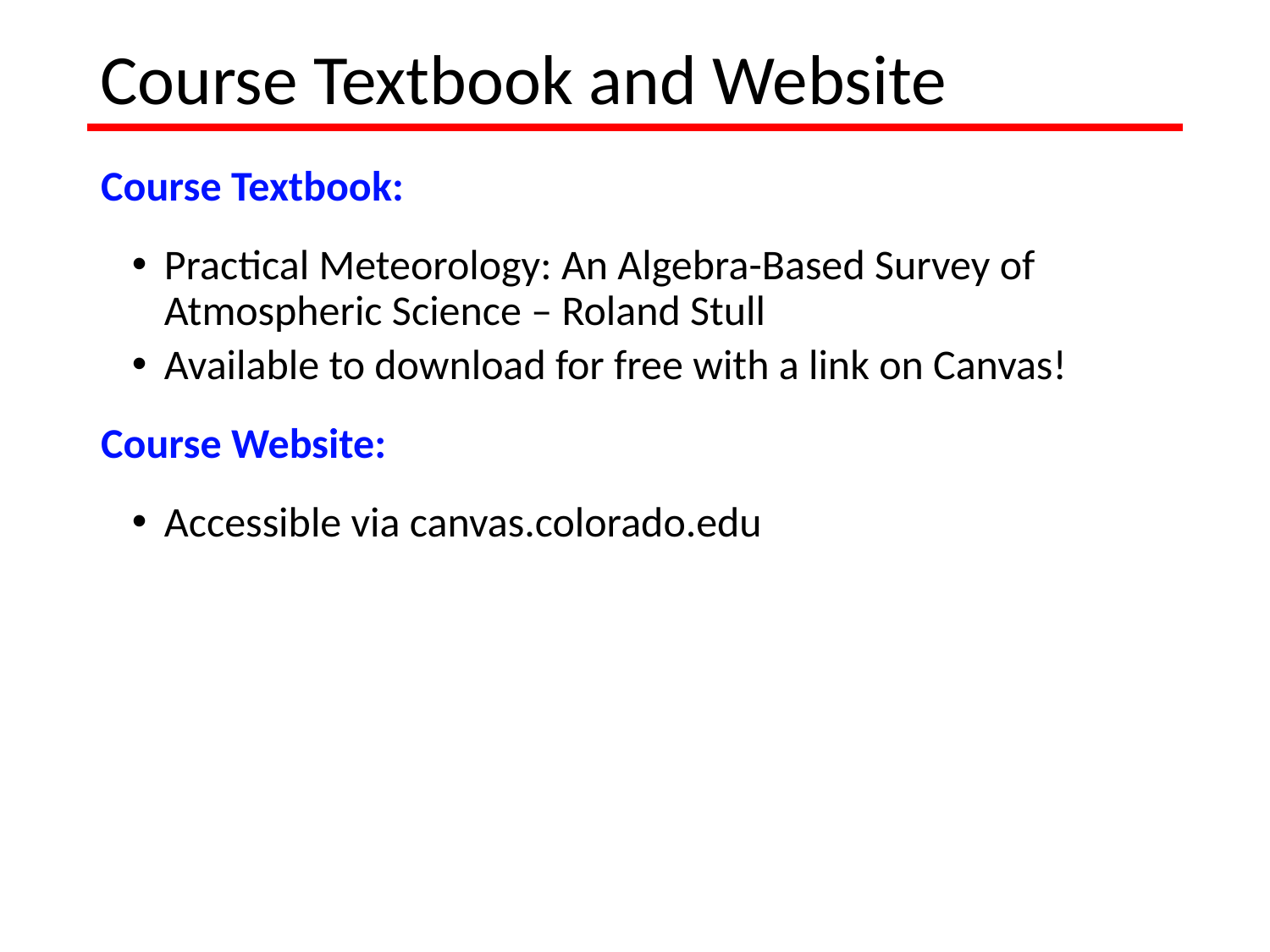

# Course Textbook and Website
Course Textbook:

Practical Meteorology: An Algebra-Based Survey of Atmospheric Science – Roland Stull
Available to download for free with a link on Canvas!

Course Website:

Accessible via canvas.colorado.edu